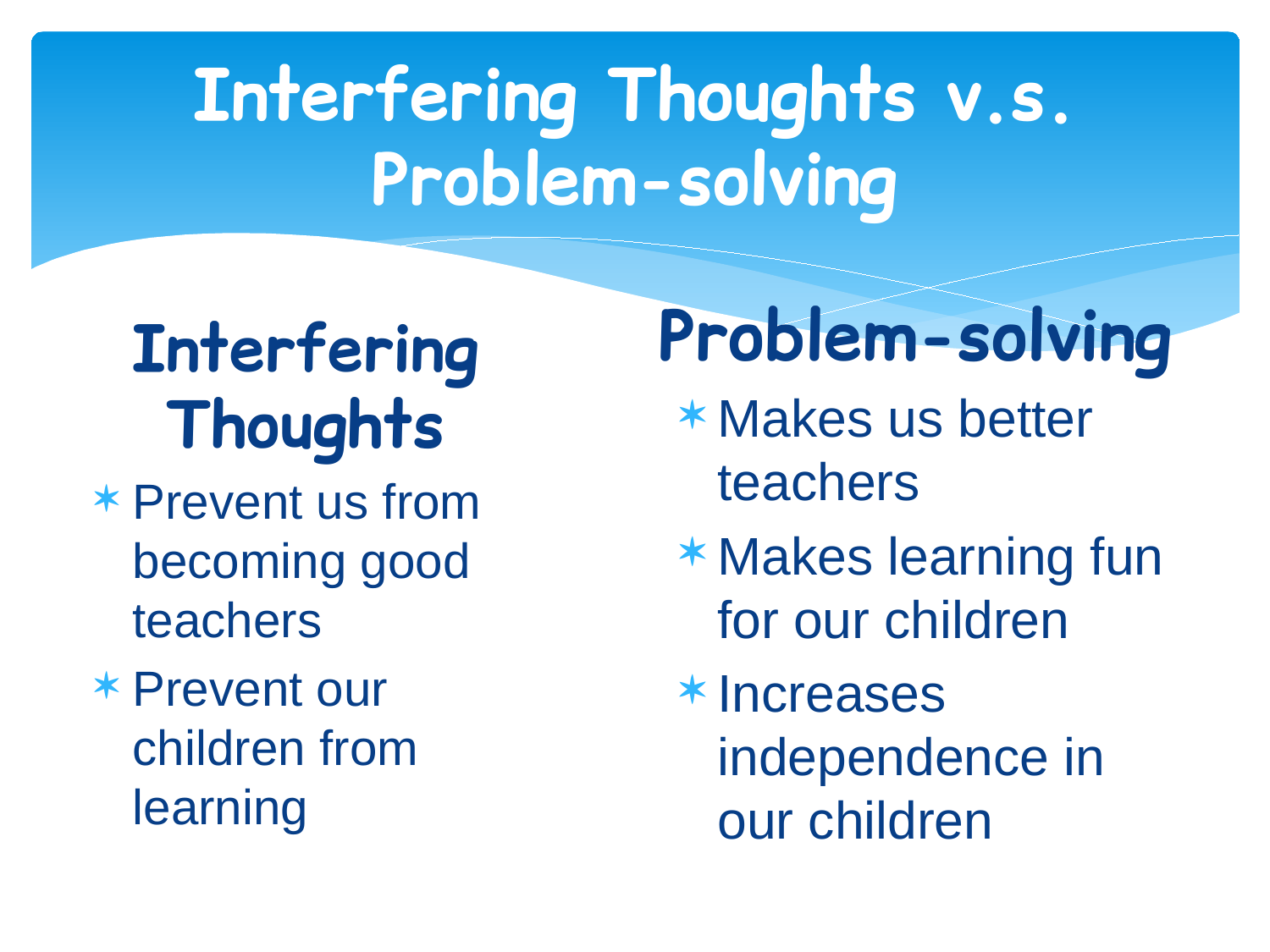

# Interfering Thoughts v.s. Problem-solving
Problem-solving
Makes us better teachers
Makes learning fun for our children
Increases independence in our children
Interfering Thoughts
Prevent us from becoming good teachers
Prevent our children from learning